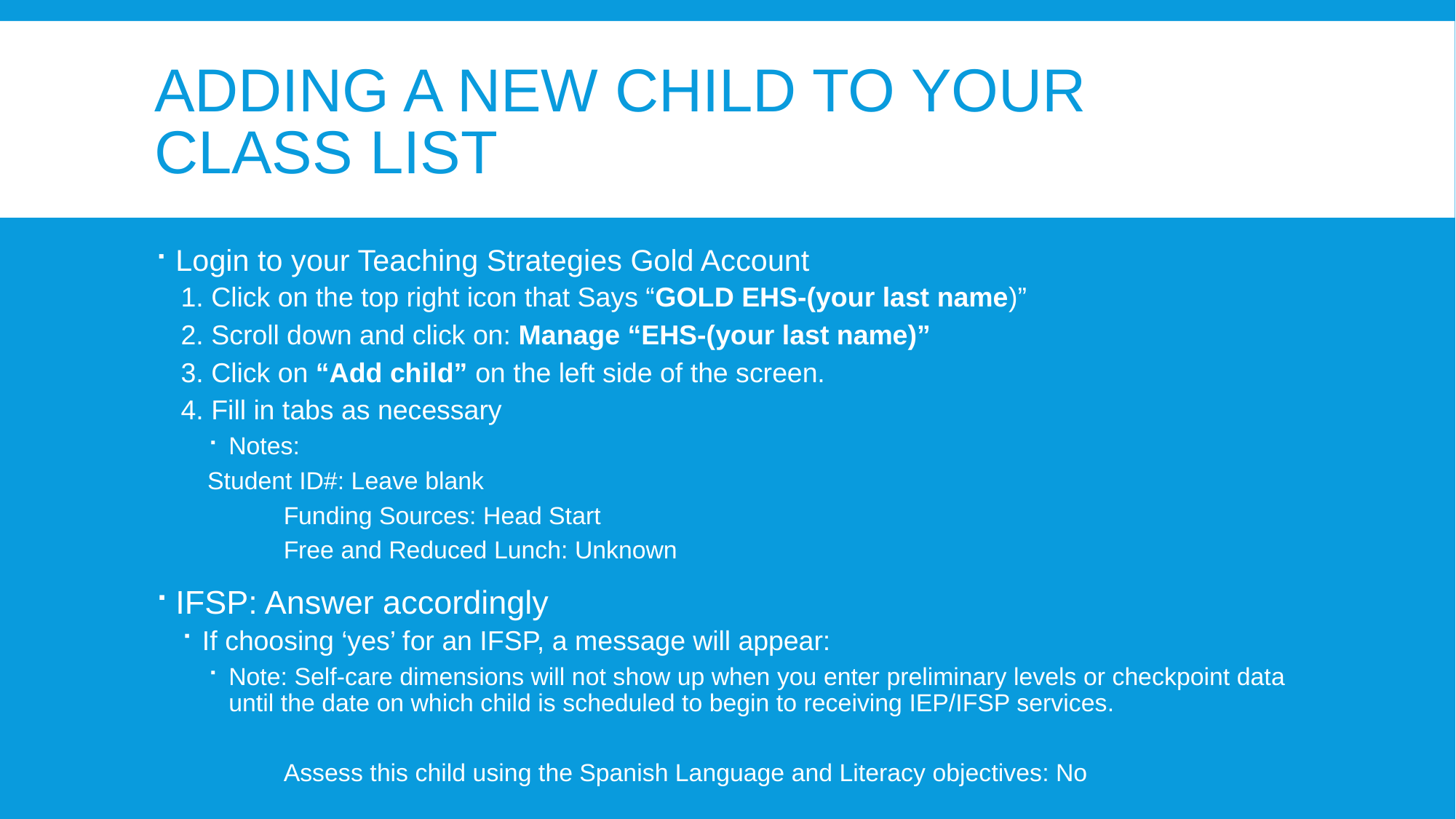

# Adding a new child to your class list
Login to your Teaching Strategies Gold Account
1. Click on the top right icon that Says “GOLD EHS-(your last name)”
2. Scroll down and click on: Manage “EHS-(your last name)”
3. Click on “Add child” on the left side of the screen.
4. Fill in tabs as necessary
Notes:
	Student ID#: Leave blank
           Funding Sources: Head Start
           Free and Reduced Lunch: Unknown
IFSP: Answer accordingly
If choosing ‘yes’ for an IFSP, a message will appear:
Note: Self-care dimensions will not show up when you enter preliminary levels or checkpoint data until the date on which child is scheduled to begin to receiving IEP/IFSP services.

           Assess this child using the Spanish Language and Literacy objectives: No